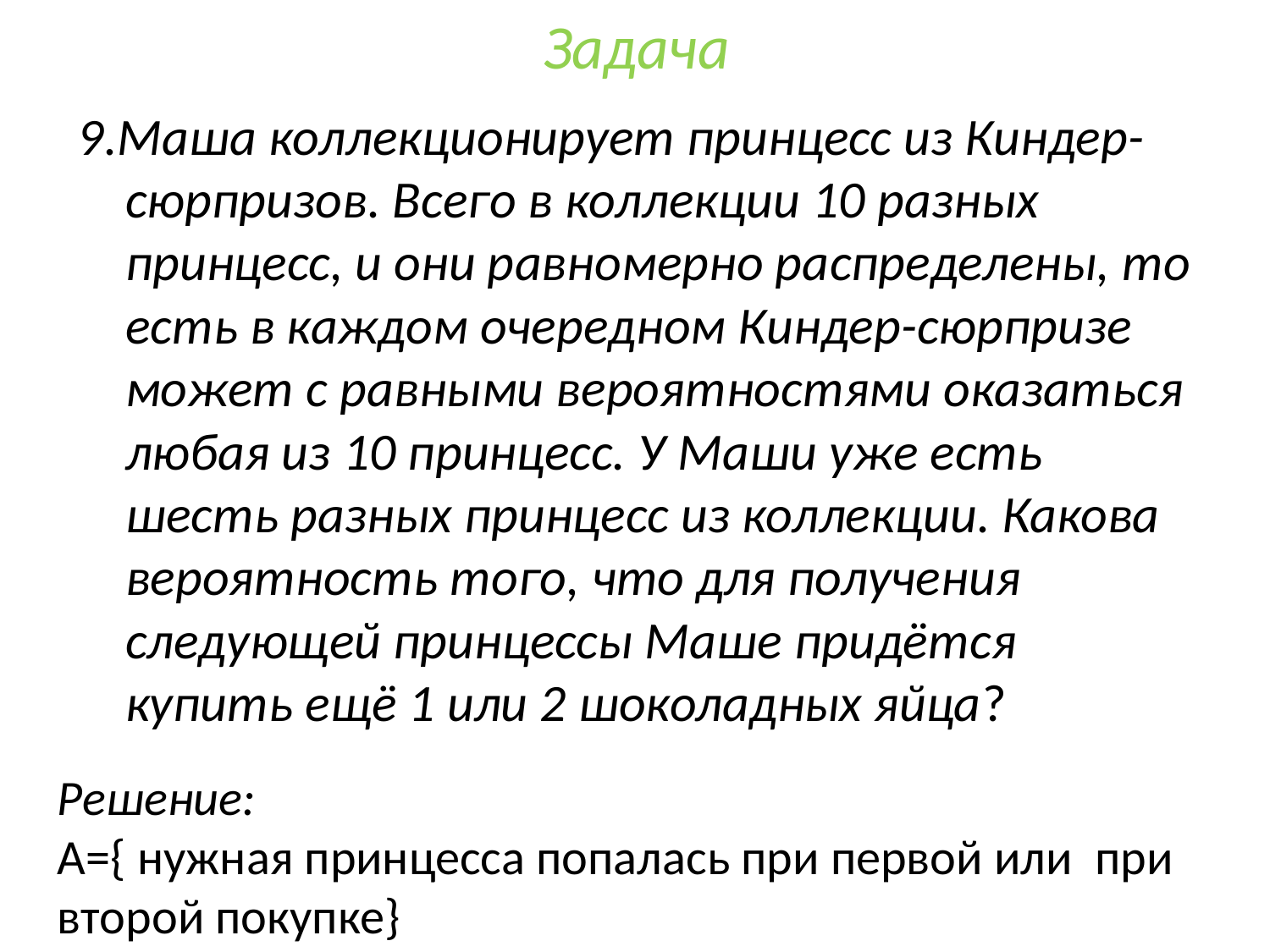

# Задача
9.Маша коллекционирует принцесс из Киндер-сюрпризов. Всего в коллекции 10 разных принцесс, и они равномерно распределены, то есть в каждом очередном Киндер-сюрпризе может с равными вероятностями оказаться любая из 10 принцесс. У Маши уже есть шесть разных принцесс из коллекции. Какова вероятность того, что для получения следующей принцессы Маше придётся купить ещё 1 или 2 шоколадных яйца?
Решение:
А={ нужная принцесса попалась при первой или  при
второй покупке}